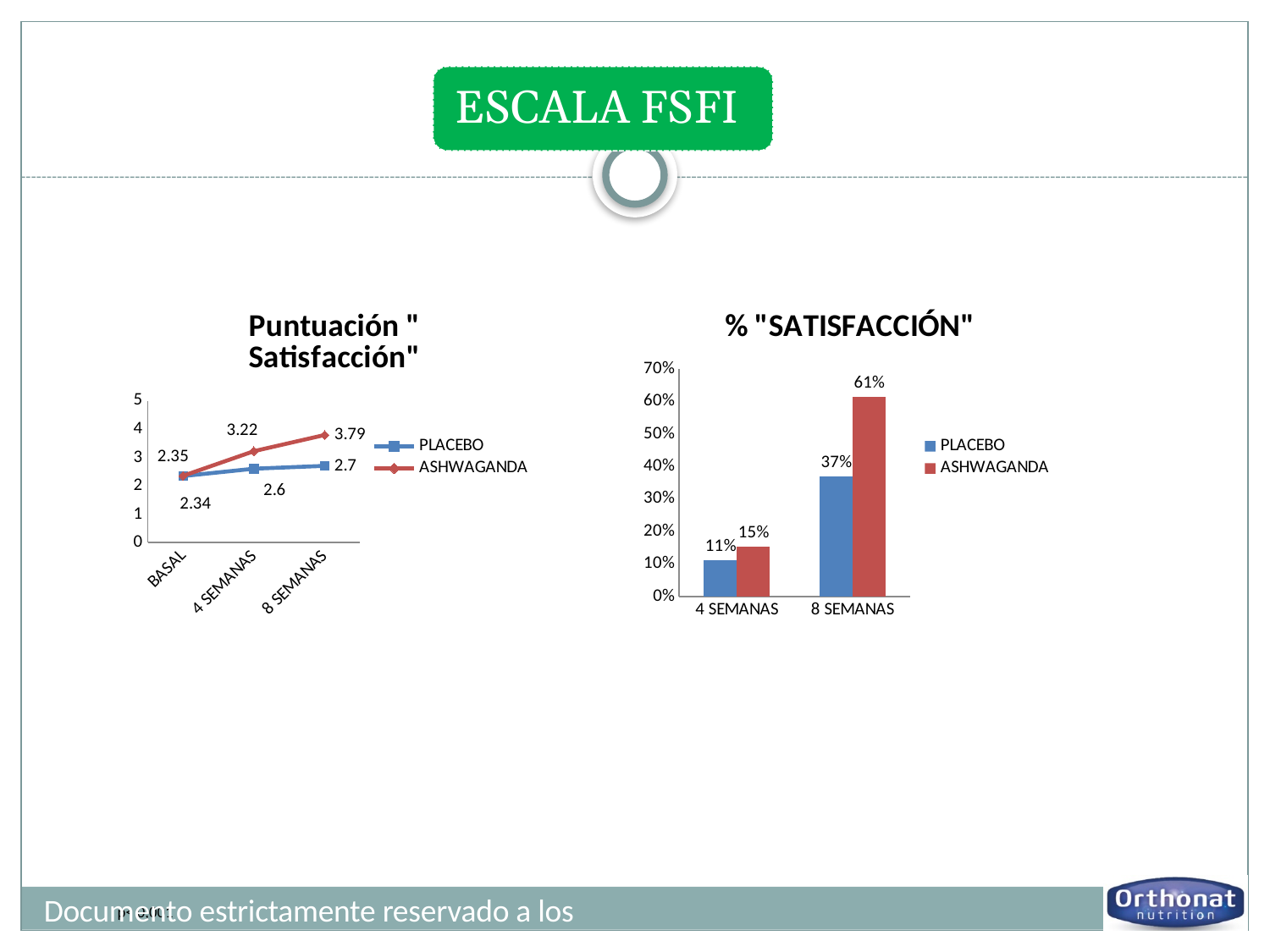

ESCALA FSFI

### Chart: Puntuación " Satisfacción"

| Category | PLACEBO | ASHWAGANDA |
|---|---|---|
| BASAL | 2.34 | 2.35 |
| 4 SEMANAS | 2.6 | 3.22 |
| 8 SEMANAS | 2.7 | 3.79 |

### Chart: % "SATISFACCIÓN"

| Category | PLACEBO | ASHWAGANDA |
|---|---|---|
| 4 SEMANAS | 0.11111111111111122 | 0.153846153846154 |
| 8 SEMANAS | 0.37021276595744684 | 0.6127659574468085 |
Documento estrictamente reservado a los profesionales de la salud
p< 0,001